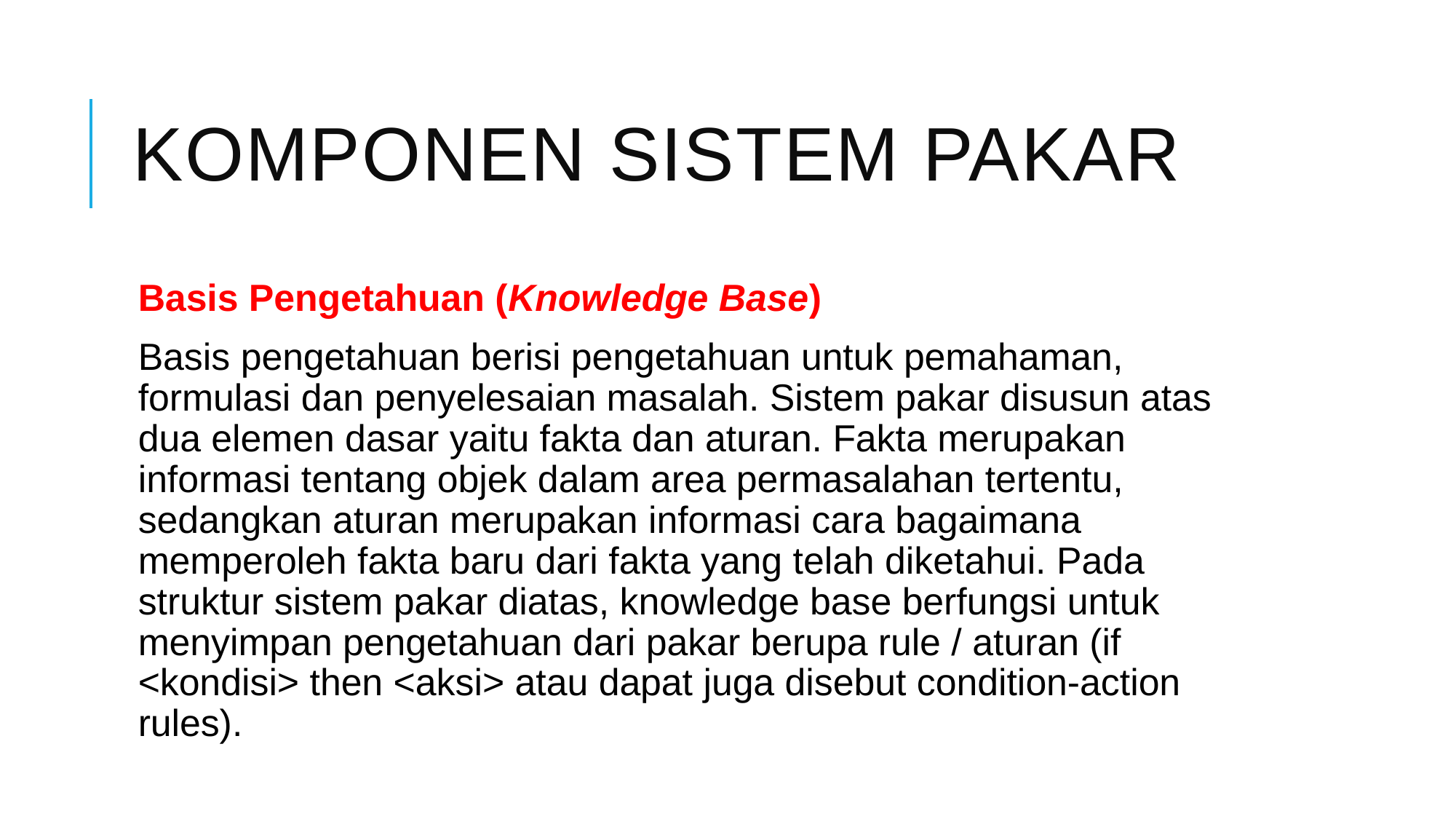

# Komponen sistem pakar
Basis Pengetahuan (Knowledge Base)
Basis pengetahuan berisi pengetahuan untuk pemahaman, formulasi dan penyelesaian masalah. Sistem pakar disusun atas dua elemen dasar yaitu fakta dan aturan. Fakta merupakan informasi tentang objek dalam area permasalahan tertentu, sedangkan aturan merupakan informasi cara bagaimana memperoleh fakta baru dari fakta yang telah diketahui. Pada struktur sistem pakar diatas, knowledge base berfungsi untuk menyimpan pengetahuan dari pakar berupa rule / aturan (if <kondisi> then <aksi> atau dapat juga disebut condition-action rules).